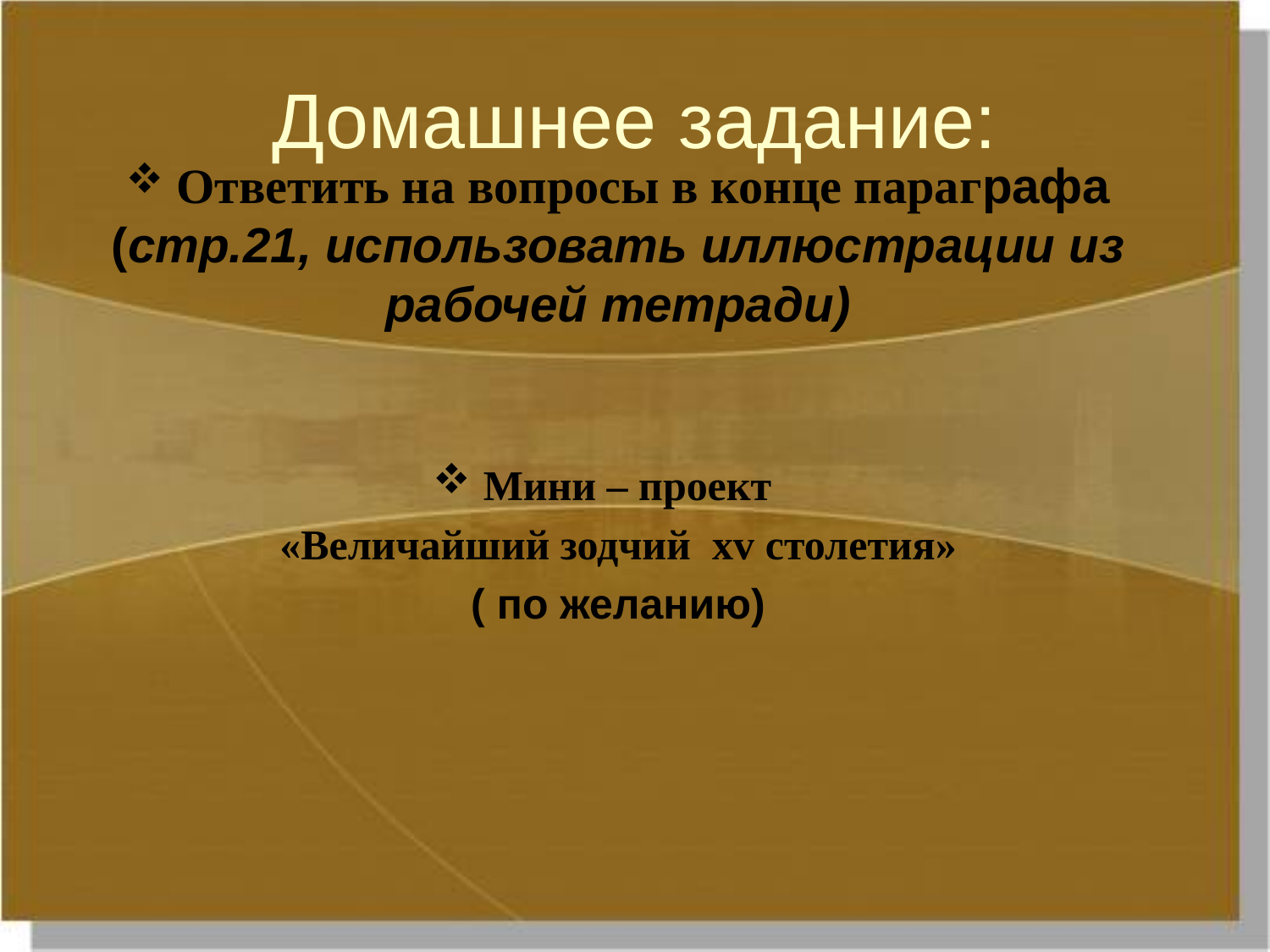

# Домашнее задание:
 Ответить на вопросы в конце параграфа (стр.21, использовать иллюстрации из рабочей тетради)

 Мини – проект
«Величайший зодчий  xv столетия»
( по желанию)